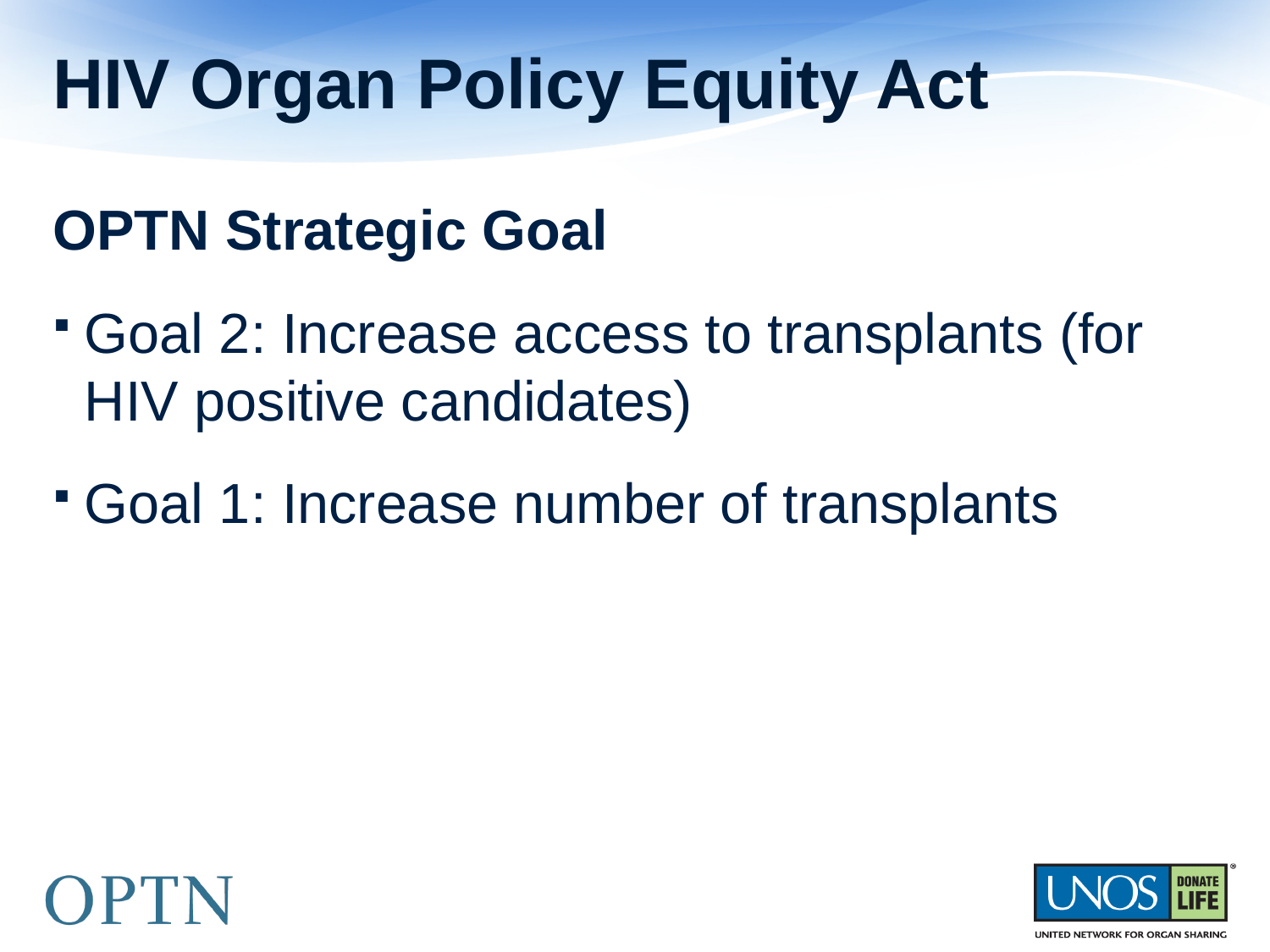

# HIV Organ Policy Equity Act
OPTN Strategic Goal
Goal 2: Increase access to transplants (for HIV positive candidates)
Goal 1: Increase number of transplants